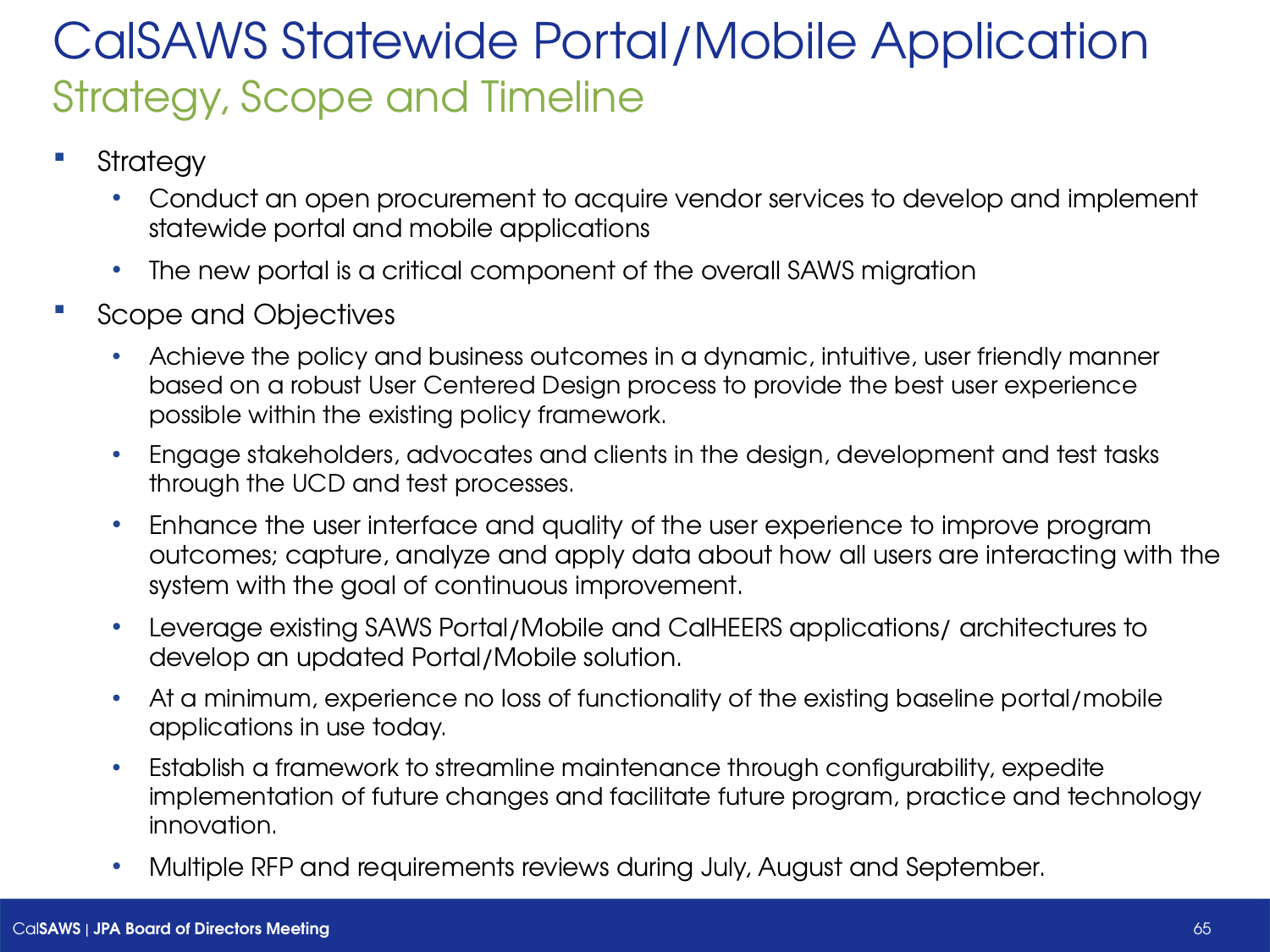

# CalSAWS Statewide Portal/Mobile Application
Strategy, Scope and Timeline
Strategy
Conduct an open procurement to acquire vendor services to develop and implement statewide portal and mobile applications
The new portal is a critical component of the overall SAWS migration
Scope and Objectives
Achieve the policy and business outcomes in a dynamic, intuitive, user friendly manner based on a robust User Centered Design process to provide the best user experience possible within the existing policy framework.
Engage stakeholders, advocates and clients in the design, development and test tasks through the UCD and test processes.
Enhance the user interface and quality of the user experience to improve program outcomes; capture, analyze and apply data about how all users are interacting with the system with the goal of continuous improvement.
Leverage existing SAWS Portal/Mobile and CalHEERS applications/ architectures to develop an updated Portal/Mobile solution.
At a minimum, experience no loss of functionality of the existing baseline portal/mobile applications in use today.
Establish a framework to streamline maintenance through configurability, expedite implementation of future changes and facilitate future program, practice and technology innovation.
Multiple RFP and requirements reviews during July, August and September.